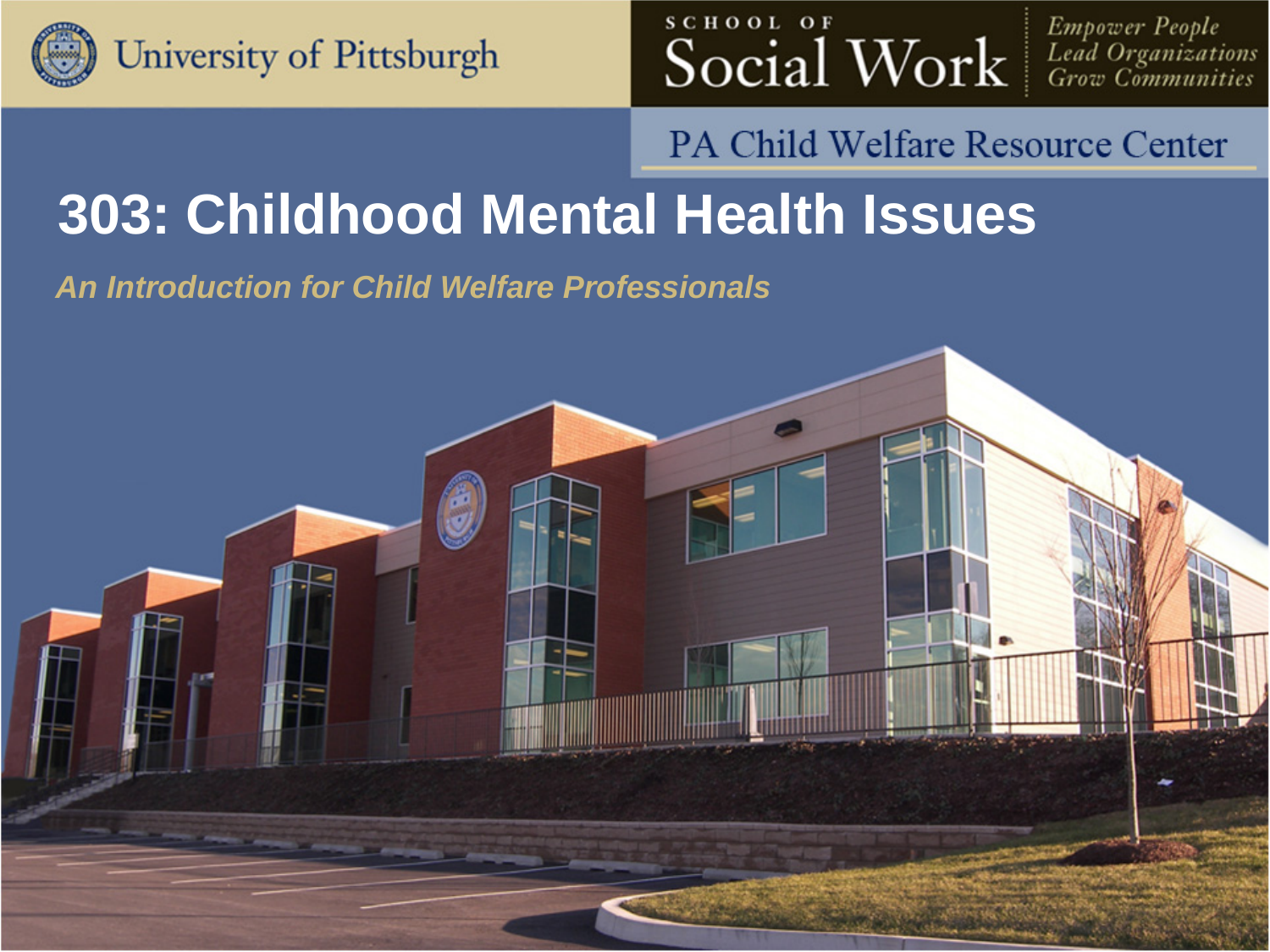

303: Childhood Mental Health Issues
An Introduction for Child Welfare Professionals